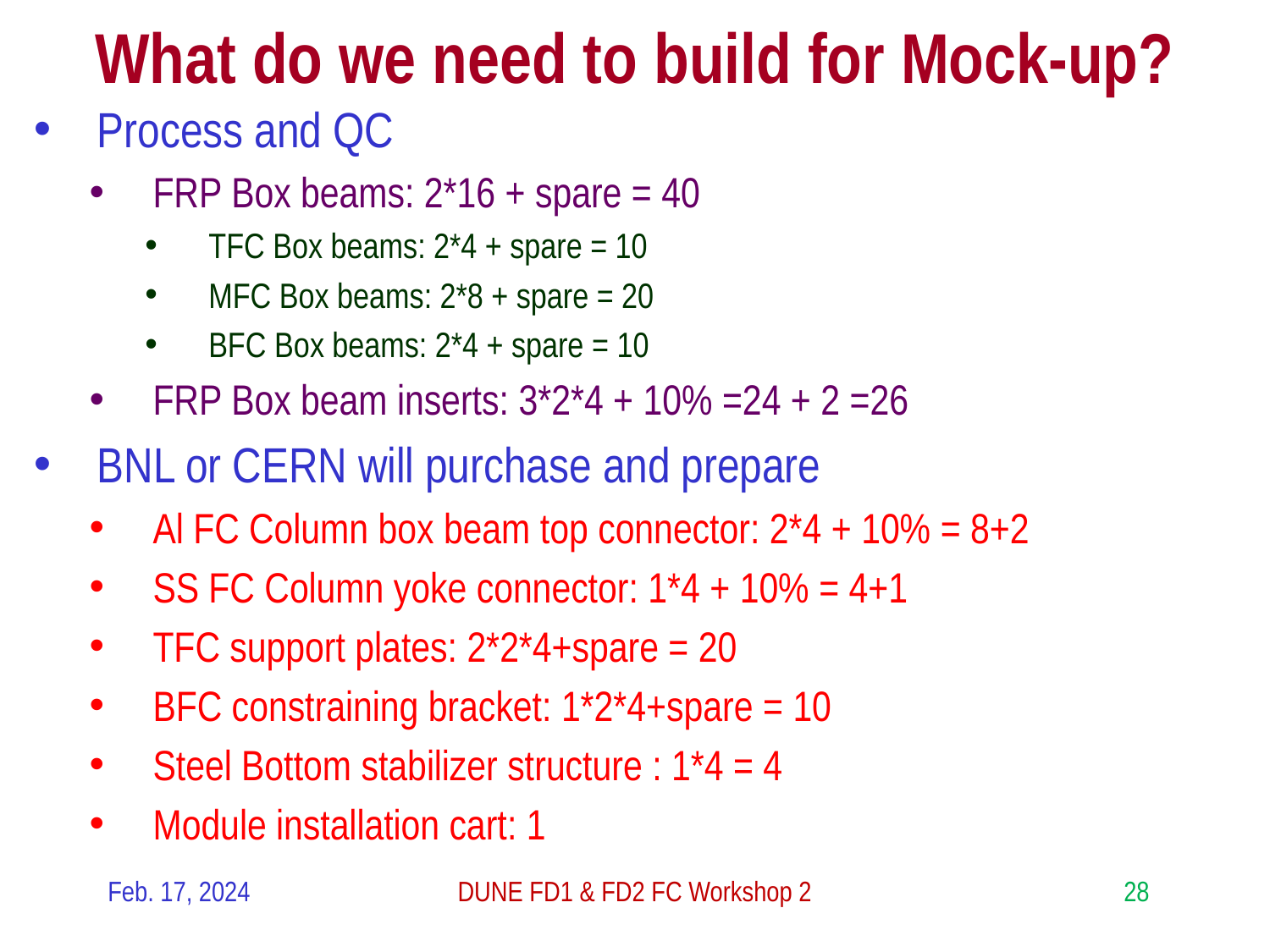

# What do we need to build for Mock-up?
Process and QC
FRP Box beams: 2*16 + spare = 40
TFC Box beams: 2*4 + spare = 10
MFC Box beams: 2*8 + spare = 20
BFC Box beams: 2*4 + spare = 10
FRP Box beam inserts: 3*2*4 + 10% =24 + 2 =26
BNL or CERN will purchase and prepare
Al FC Column box beam top connector: 2*4 + 10% = 8+2
SS FC Column yoke connector: 1*4 + 10% = 4+1
TFC support plates: 2*2*4+spare = 20
BFC constraining bracket: 1*2*4+spare = 10
Steel Bottom stabilizer structure : 1*4 = 4
Module installation cart: 1

Feb. 17, 2024
DUNE FD1 & FD2 FC Workshop 2
28